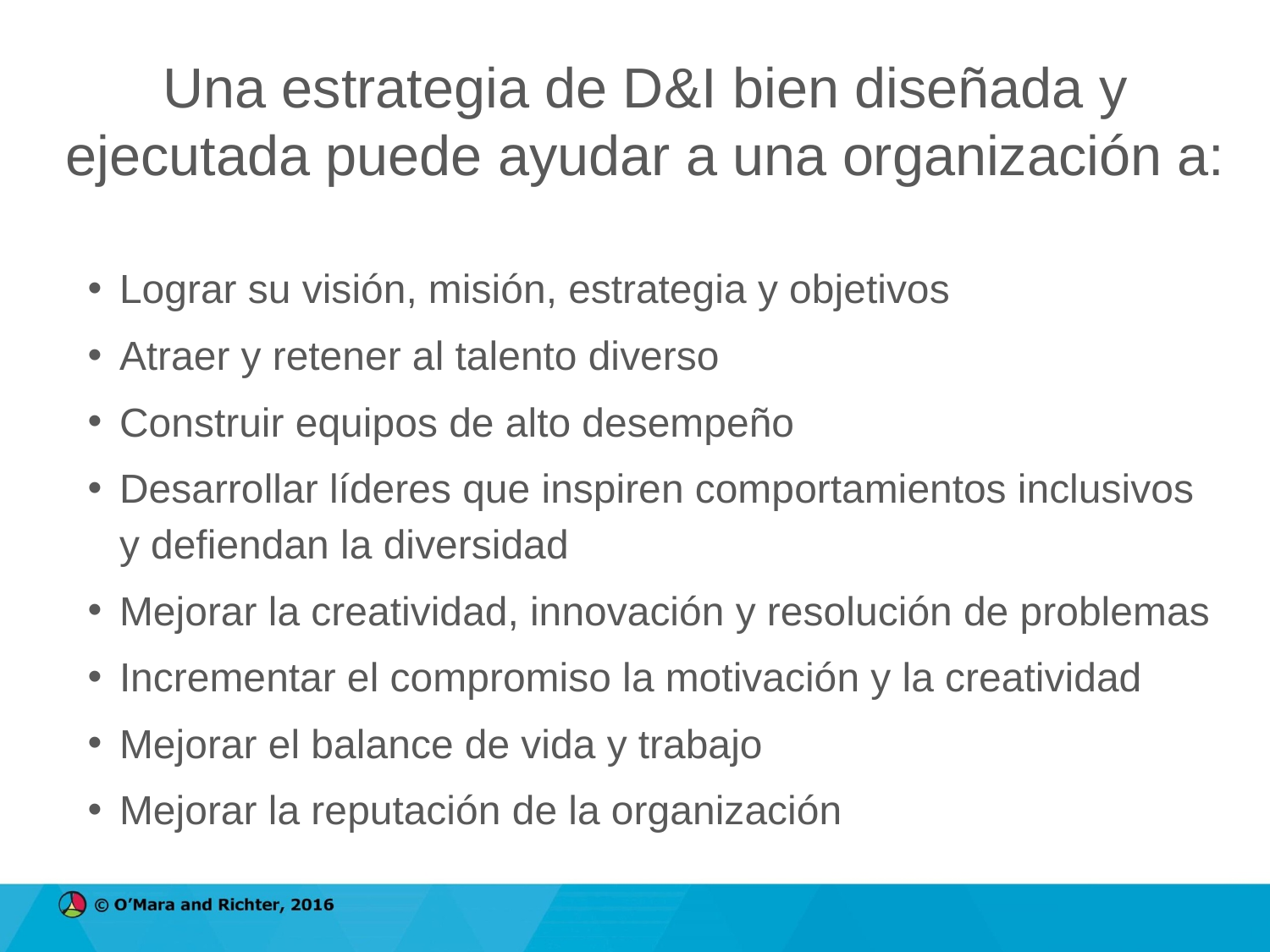

# Una estrategia de D&I bien diseñada y ejecutada puede ayudar a una organización a:
Lograr su visión, misión, estrategia y objetivos
Atraer y retener al talento diverso
Construir equipos de alto desempeño
Desarrollar líderes que inspiren comportamientos inclusivos y defiendan la diversidad
Mejorar la creatividad, innovación y resolución de problemas
Incrementar el compromiso la motivación y la creatividad
Mejorar el balance de vida y trabajo
Mejorar la reputación de la organización